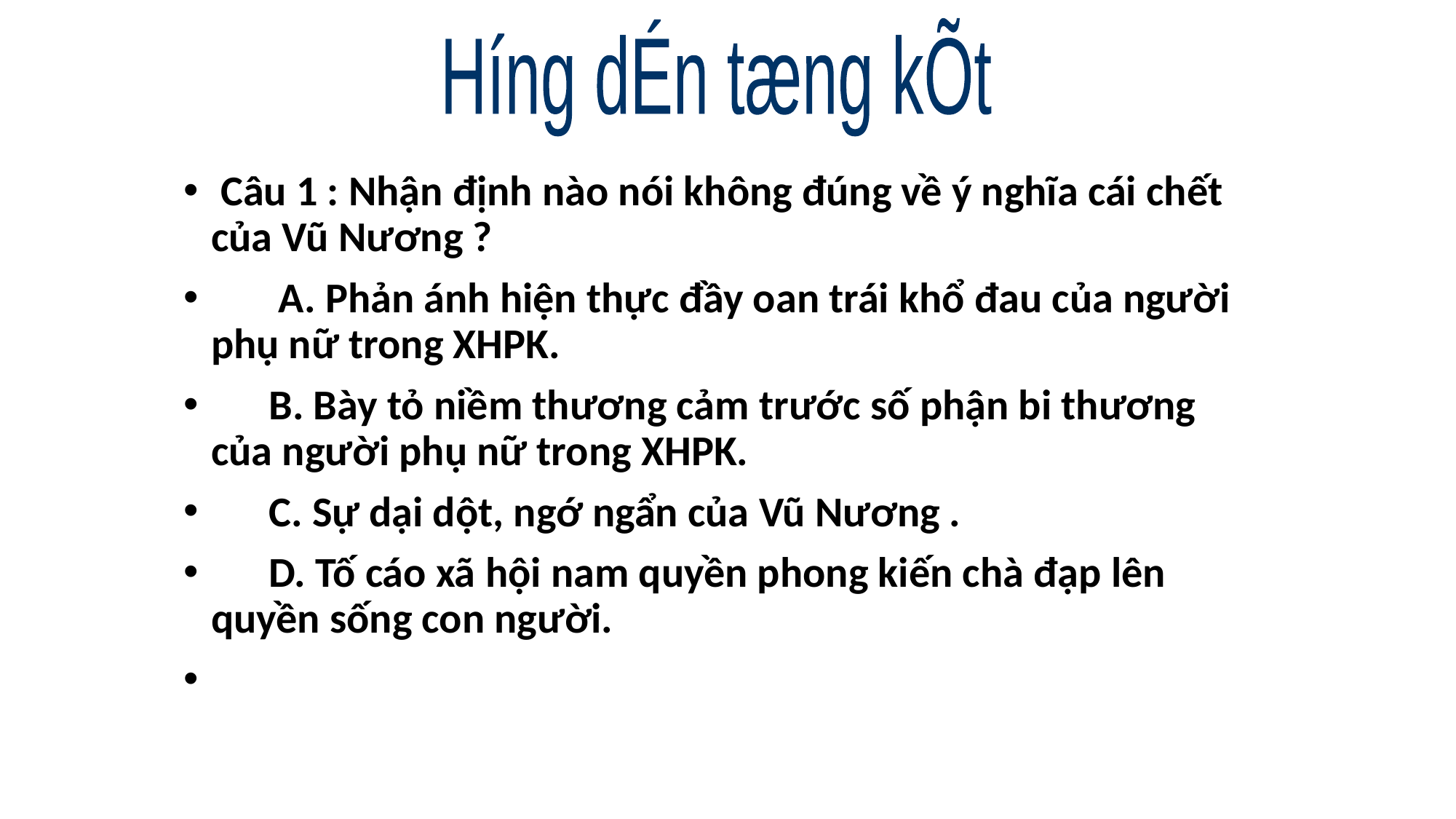

H­íng dÉn tæng kÕt
 Câu 1 : Nhận định nào nói không đúng về ý nghĩa cái chết của Vũ Nương ?
       A. Phản ánh hiện thực đầy oan trái khổ đau của người phụ nữ trong XHPK.
      B. Bày tỏ niềm thương cảm trước số phận bi thương của người phụ nữ trong XHPK.
      C. Sự dại dột, ngớ ngẩn của Vũ Nương .
      D. Tố cáo xã hội nam quyền phong kiến chà đạp lên quyền sống con người.